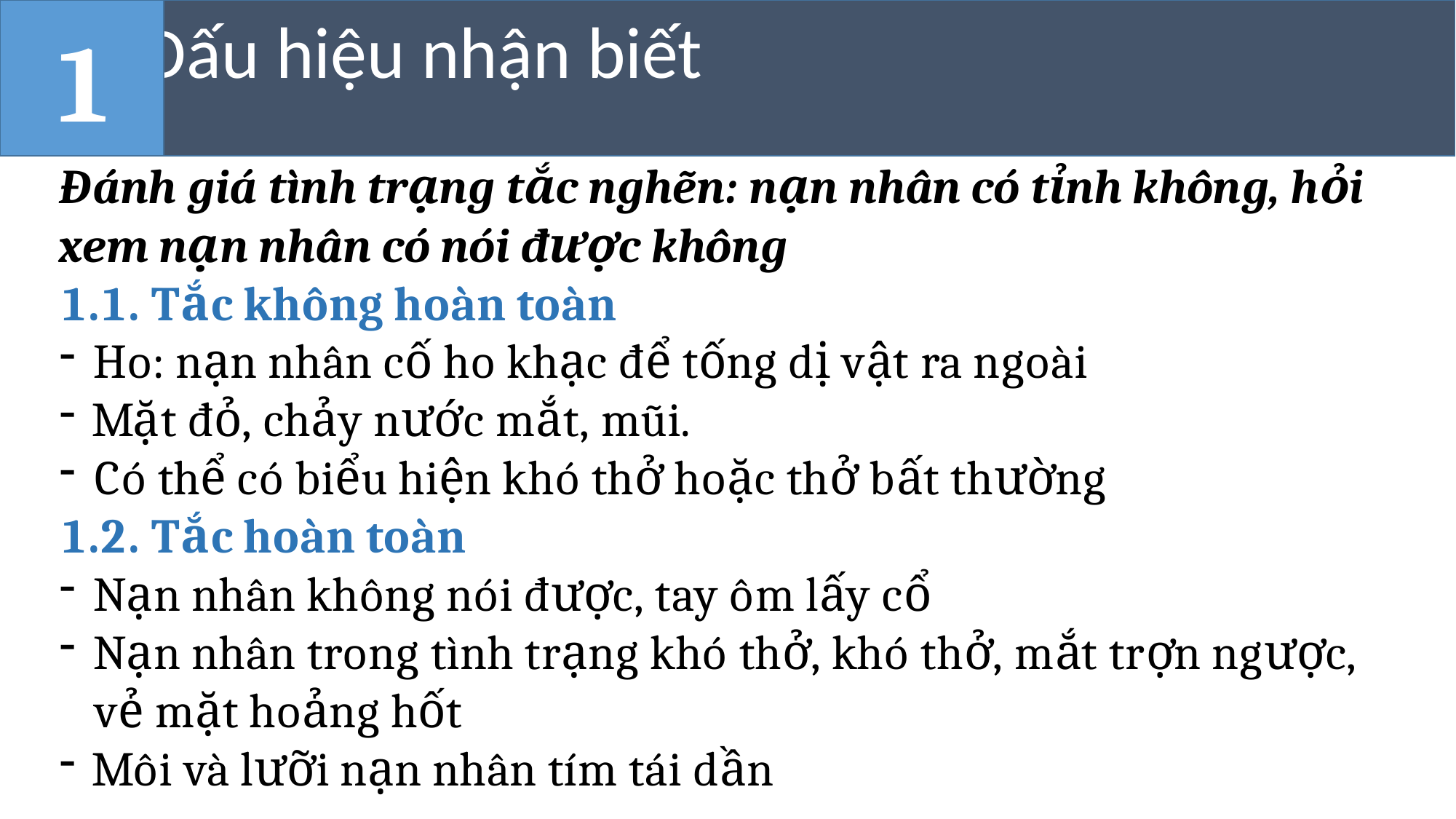

Dấu hiệu nhận biết
:
1
Đánh giá tình trạng tắc nghẽn: nạn nhân có tỉnh không, hỏi xem nạn nhân có nói được không
1.1. Tắc không hoàn toàn
Ho: nạn nhân cố ho khạc để tống dị vật ra ngoài
Mặt đỏ, chảy nước mắt, mũi.
Có thể có biểu hiện khó thở hoặc thở bất thường
1.2. Tắc hoàn toàn
Nạn nhân không nói được, tay ôm lấy cổ
Nạn nhân trong tình trạng khó thở, khó thở, mắt trợn ngược, vẻ mặt hoảng hốt
Môi và lưỡi nạn nhân tím tái dần